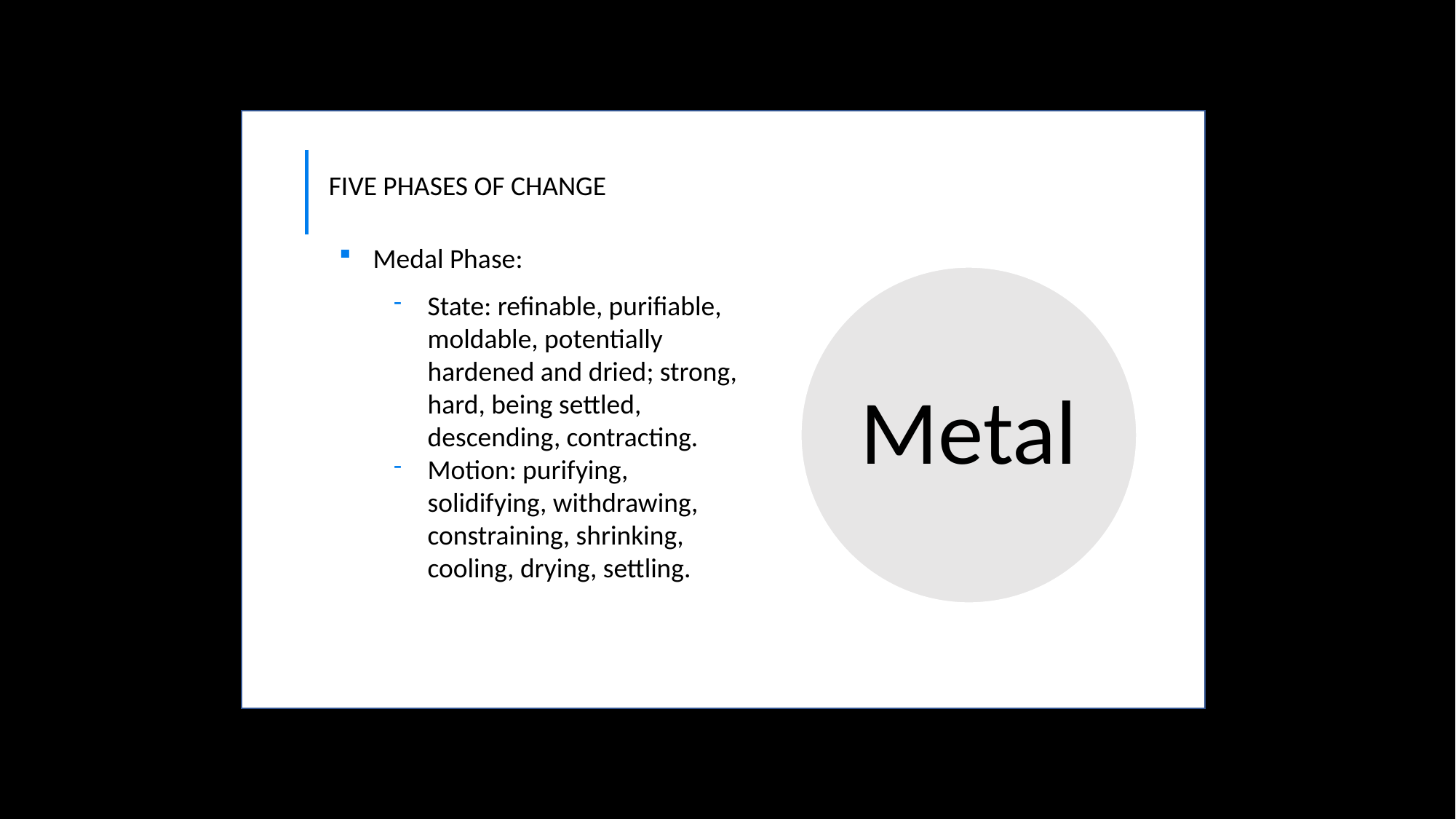

FIVE PHASES OF CHANGE
Medal Phase:

State: refinable, purifiable, moldable, potentially hardened and dried; strong, hard, being settled, descending, contracting.
Motion: purifying, solidifying, withdrawing, constraining, shrinking, cooling, drying, settling.
Metal